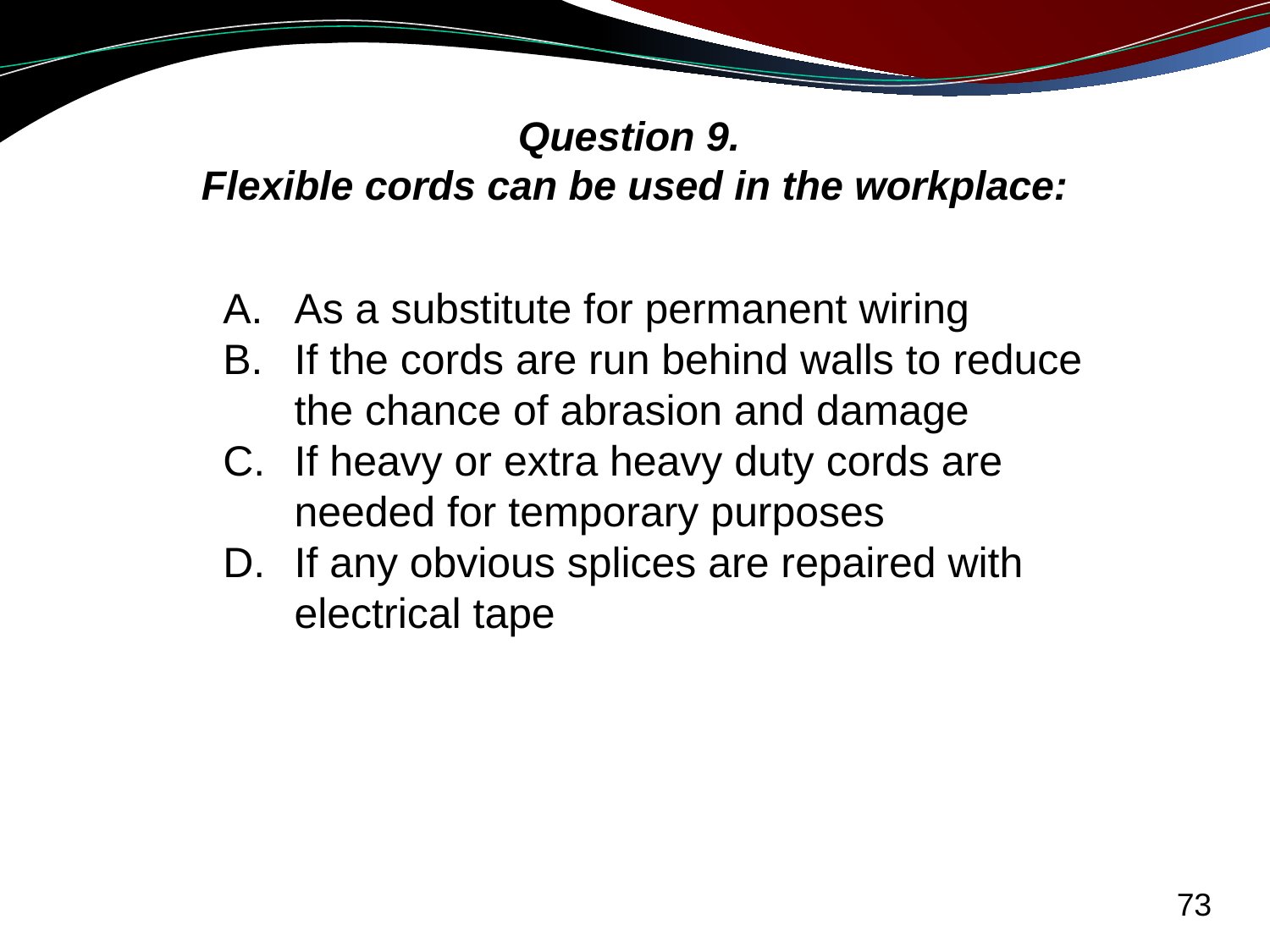

# Question 9. Flexible cords can be used in the workplace:
As a substitute for permanent wiring
If the cords are run behind walls to reduce the chance of abrasion and damage
If heavy or extra heavy duty cords are needed for temporary purposes
If any obvious splices are repaired with electrical tape